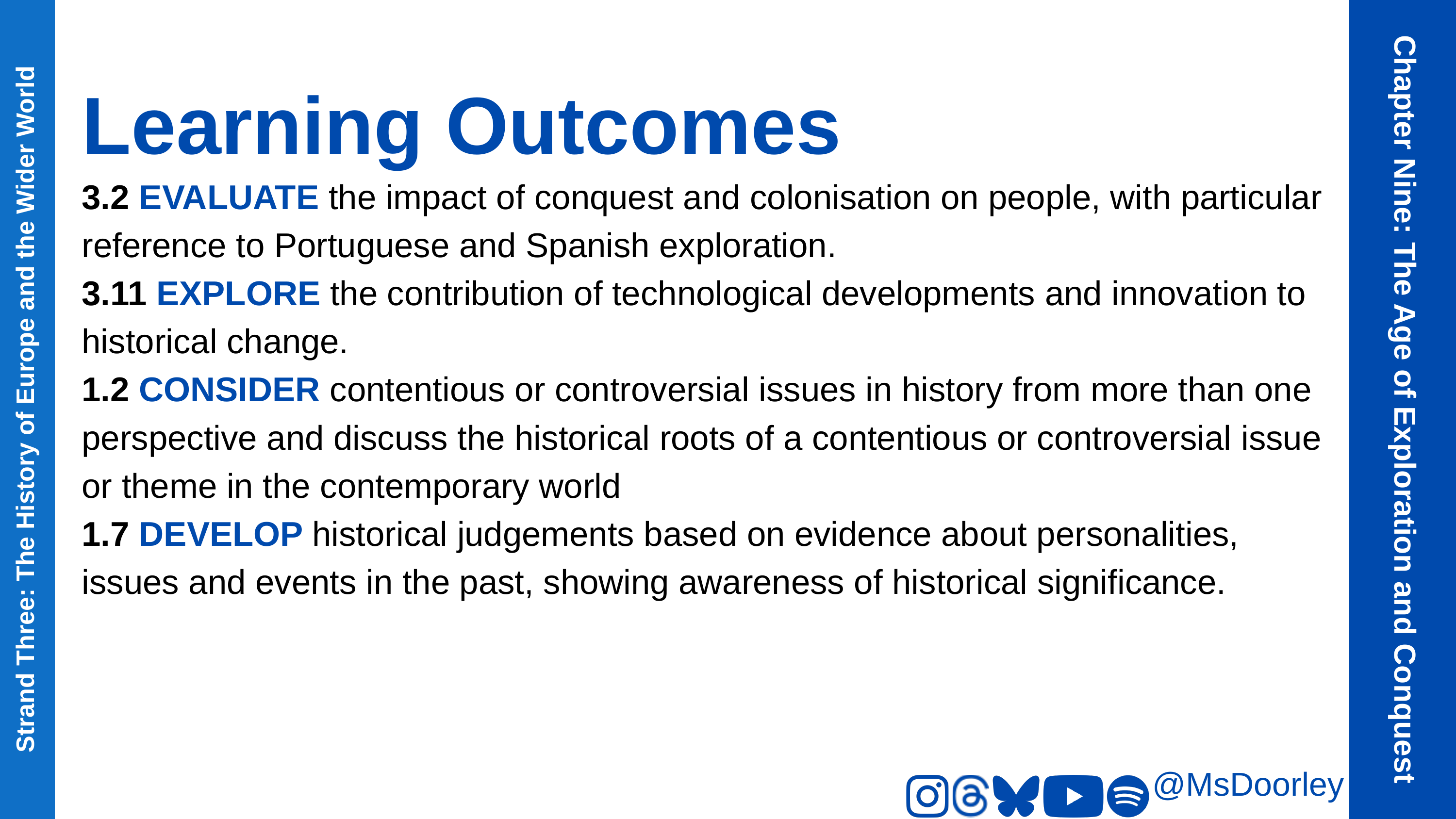

Learning Outcomes
3.2 EVALUATE the impact of conquest and colonisation on people, with particular reference to Portuguese and Spanish exploration.
3.11 EXPLORE the contribution of technological developments and innovation to historical change.
1.2 CONSIDER contentious or controversial issues in history from more than one perspective and discuss the historical roots of a contentious or controversial issue or theme in the contemporary world
1.7 DEVELOP historical judgements based on evidence about personalities, issues and events in the past, showing awareness of historical significance.
Chapter Nine: The Age of Exploration and Conquest
Strand Three: The History of Europe and the Wider World

@MsDoorley